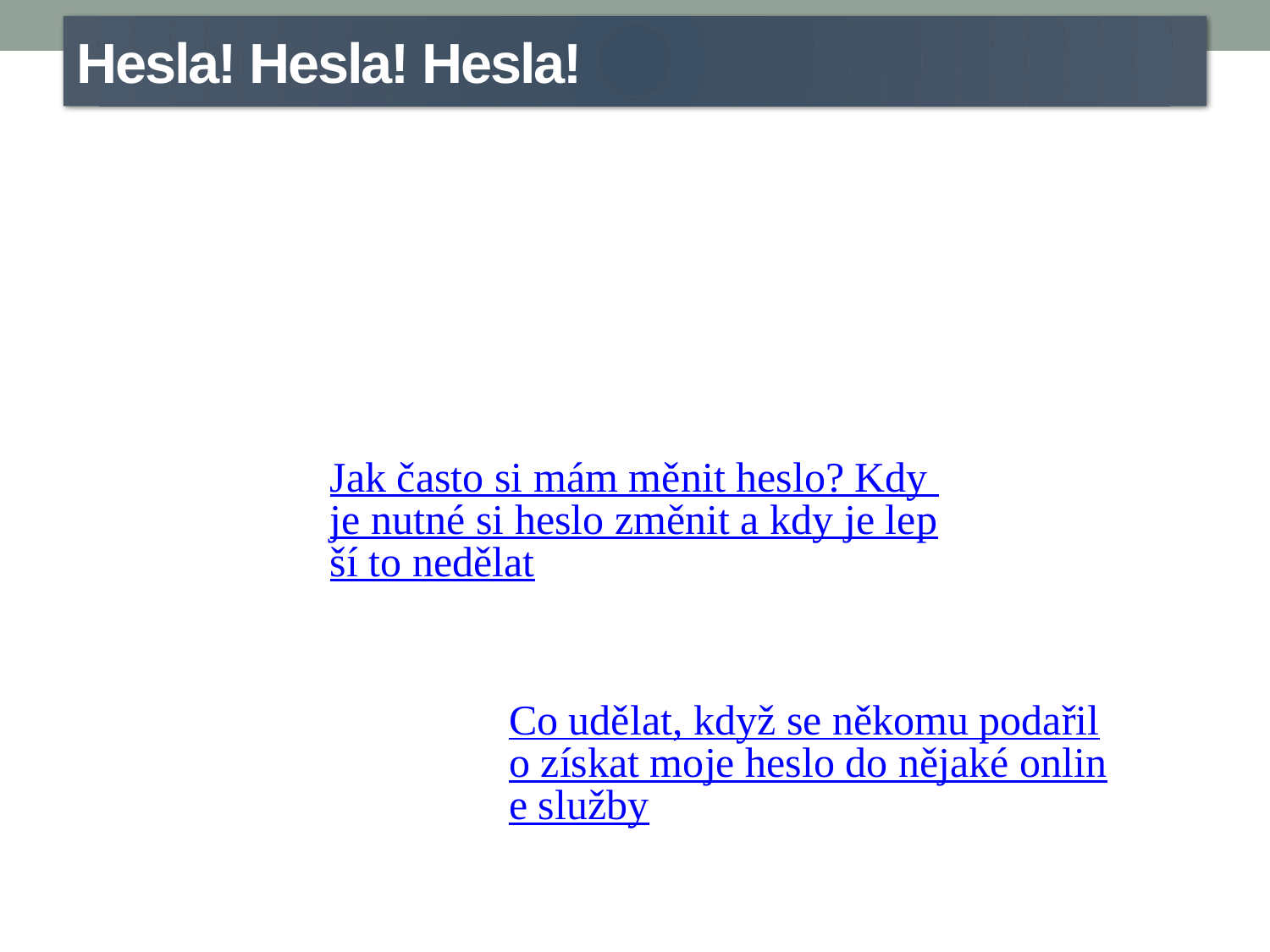

Hesla! Hesla! Hesla!
 Jak často si mám měnit heslo? Kdy je nutné si heslo změnit a kdy je lepší to nedělat
 Co udělat, když se někomu podařilo získat moje heslo do nějaké online služby